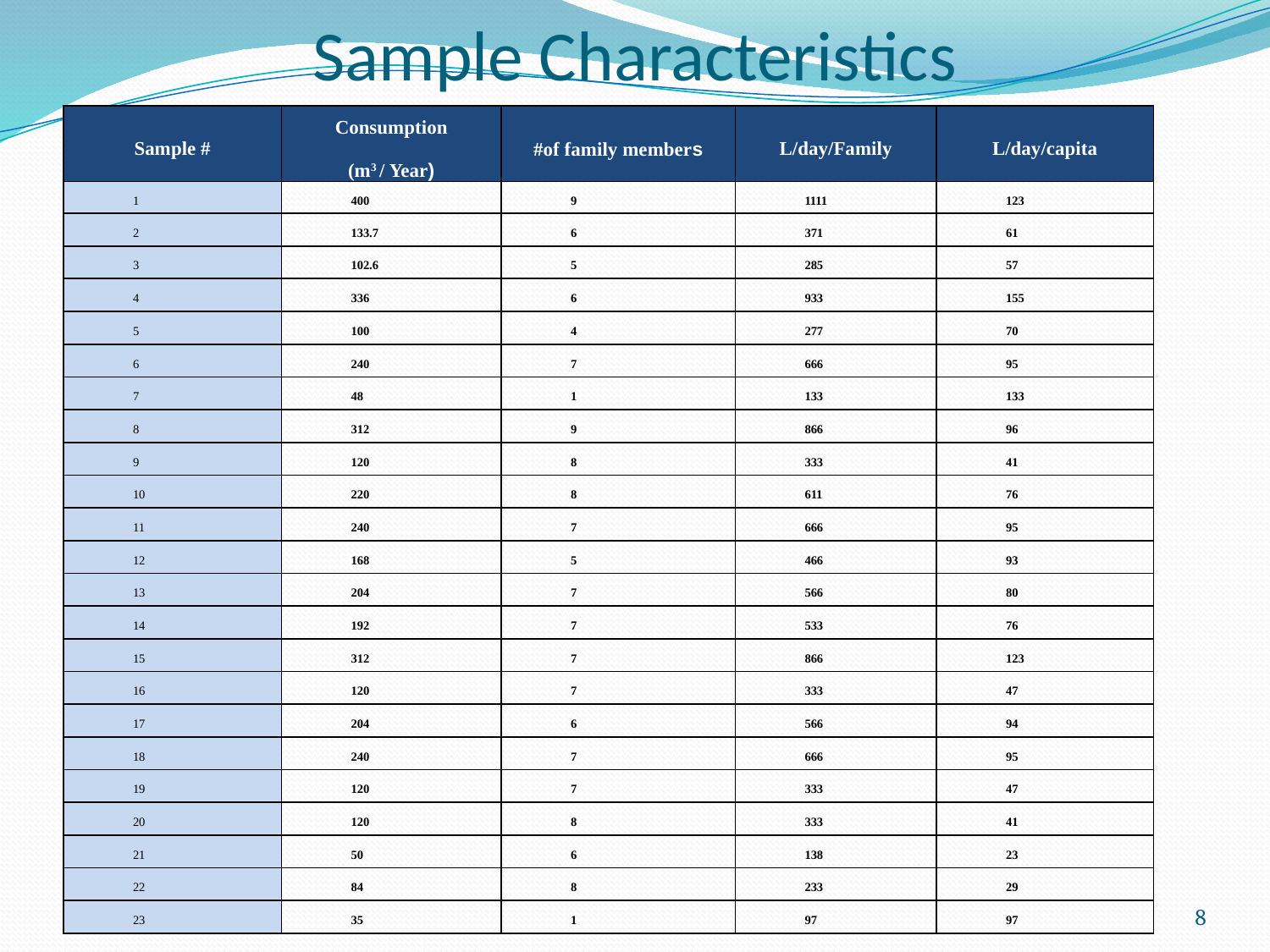

Sample Characteristics
| Sample # | Consumption (m3 / Year) | #of family members | L/day/Family | L/day/capita |
| --- | --- | --- | --- | --- |
| 1 | 400 | 9 | 1111 | 123 |
| 2 | 133.7 | 6 | 371 | 61 |
| 3 | 102.6 | 5 | 285 | 57 |
| 4 | 336 | 6 | 933 | 155 |
| 5 | 100 | 4 | 277 | 70 |
| 6 | 240 | 7 | 666 | 95 |
| 7 | 48 | 1 | 133 | 133 |
| 8 | 312 | 9 | 866 | 96 |
| 9 | 120 | 8 | 333 | 41 |
| 10 | 220 | 8 | 611 | 76 |
| 11 | 240 | 7 | 666 | 95 |
| 12 | 168 | 5 | 466 | 93 |
| 13 | 204 | 7 | 566 | 80 |
| 14 | 192 | 7 | 533 | 76 |
| 15 | 312 | 7 | 866 | 123 |
| 16 | 120 | 7 | 333 | 47 |
| 17 | 204 | 6 | 566 | 94 |
| 18 | 240 | 7 | 666 | 95 |
| 19 | 120 | 7 | 333 | 47 |
| 20 | 120 | 8 | 333 | 41 |
| 21 | 50 | 6 | 138 | 23 |
| 22 | 84 | 8 | 233 | 29 |
| 23 | 35 | 1 | 97 | 97 |
8